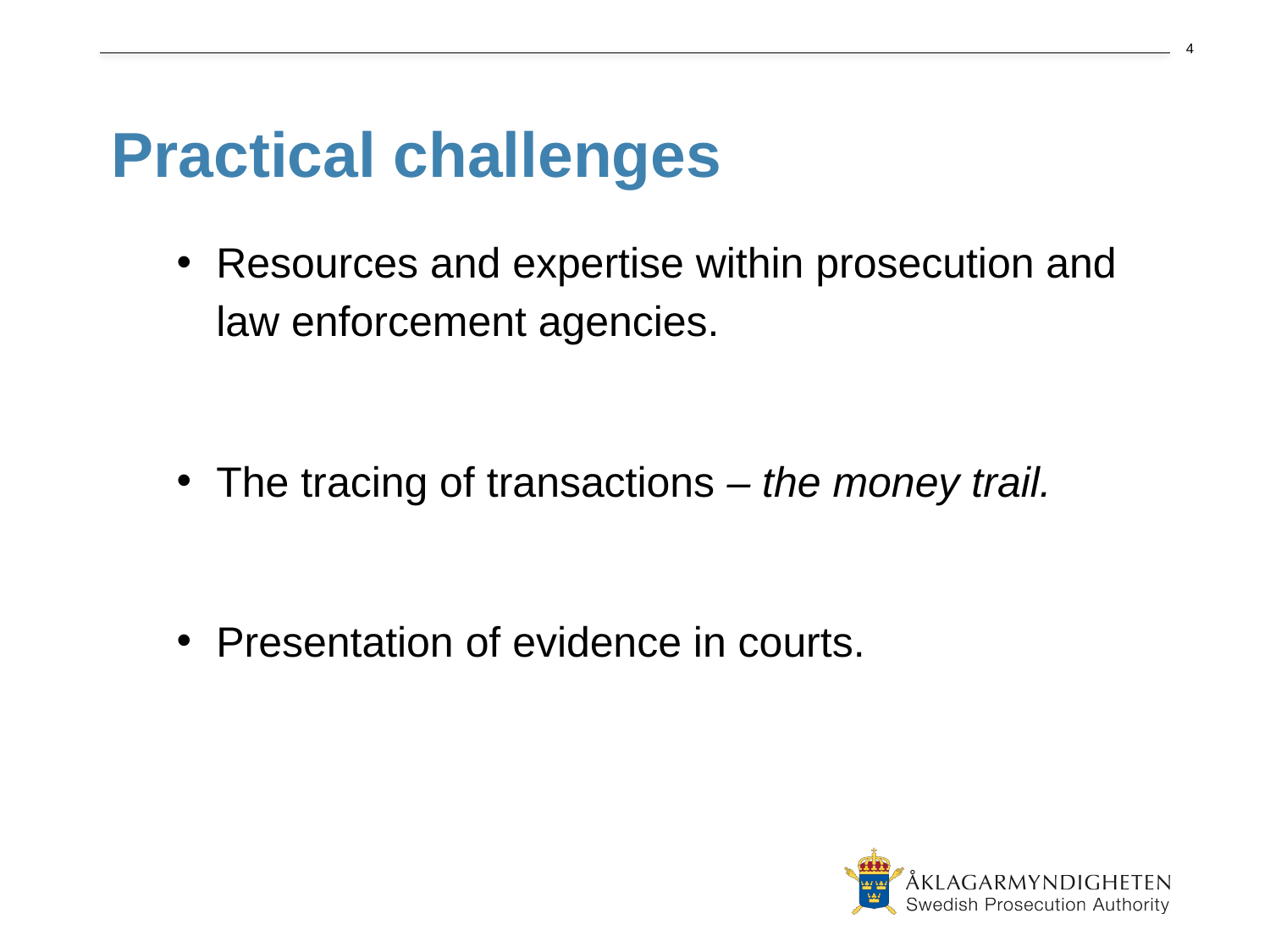

# Practical challenges
Resources and expertise within prosecution and law enforcement agencies.

The tracing of transactions – the money trail.

Presentation of evidence in courts.